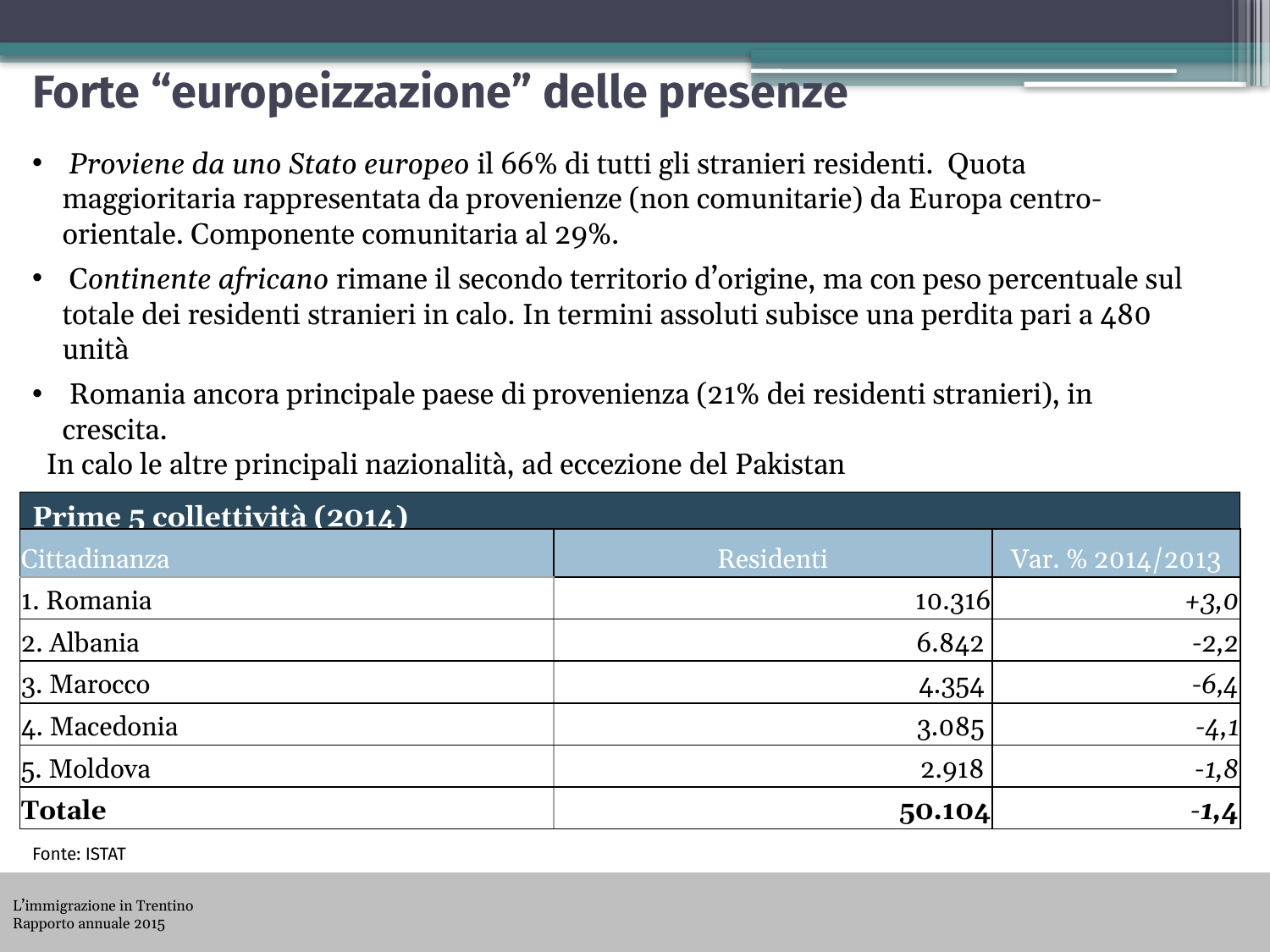

# Forte “europeizzazione” delle presenze
 Proviene da uno Stato europeo il 66% di tutti gli stranieri residenti.  Quota maggioritaria rappresentata da provenienze (non comunitarie) da Europa centro-orientale. Componente comunitaria al 29%.

 Continente africano rimane il secondo territorio d’origine, ma con peso percentuale sul totale dei residenti stranieri in calo. In termini assoluti subisce una perdita pari a 480 unità

 Romania ancora principale paese di provenienza (21% dei residenti stranieri), in crescita.
  In calo le altre principali nazionalità, ad eccezione del Pakistan

Prime 5 collettività (2014)

| Cittadinanza | Residenti | Var. % 2014/2013 |
| --- | --- | --- |
| 1. Romania | 10.316 | +3,0 |
| 2. Albania | 6.842 | -2,2 |
| 3. Marocco | 4.354 | -6,4 |
| 4. Macedonia | 3.085 | -4,1 |
| 5. Moldova | 2.918 | -1,8 |
| Totale | 50.104 | -1,4 |
Fonte: ISTAT

L’immigrazione in Trentino
Rapporto annuale 2015